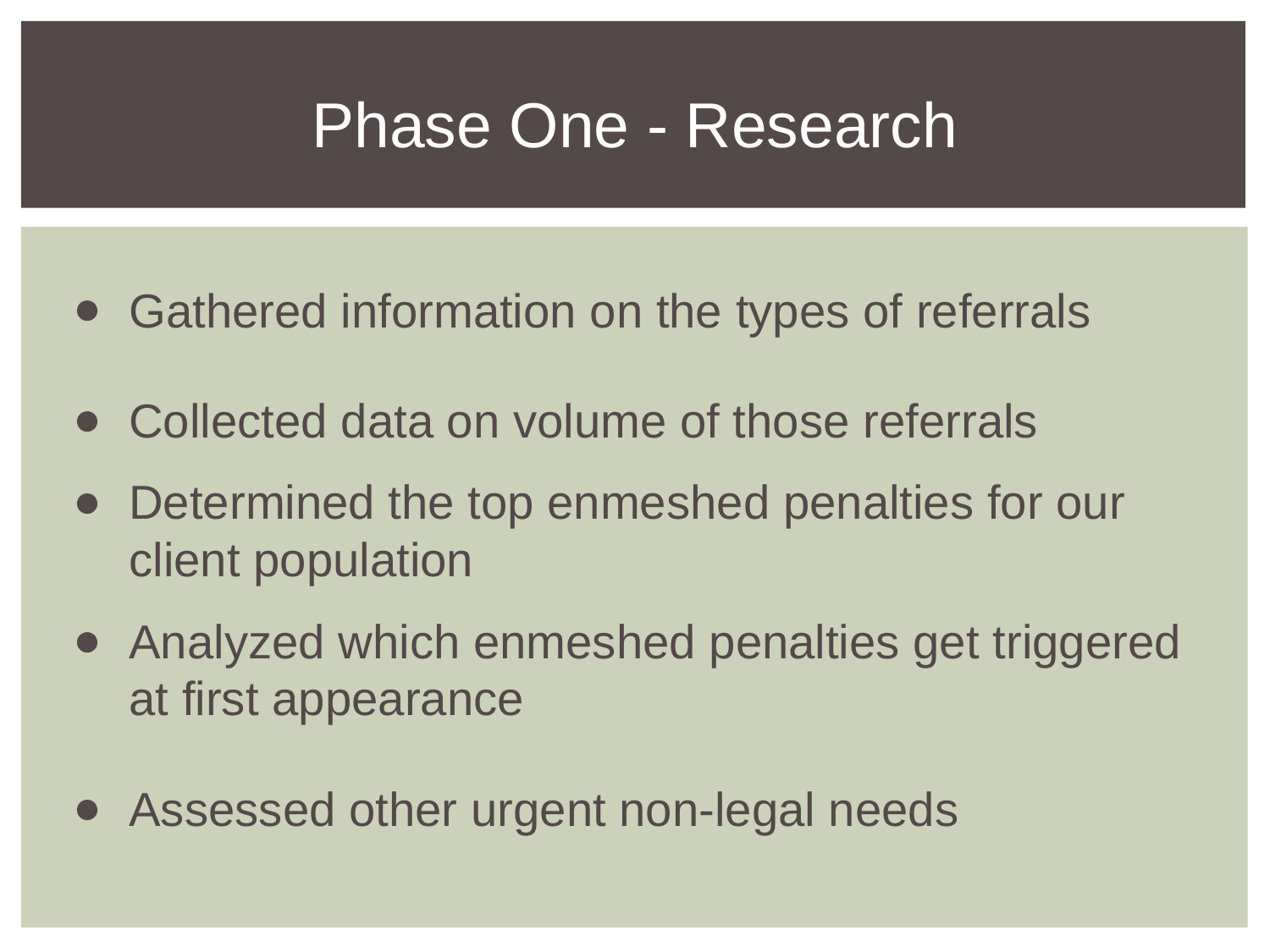

# Phase One - Research
Gathered information on the types of referrals
Collected data on volume of those referrals
Determined the top enmeshed penalties for our client population
Analyzed which enmeshed penalties get triggered at first appearance
Assessed other urgent non-legal needs